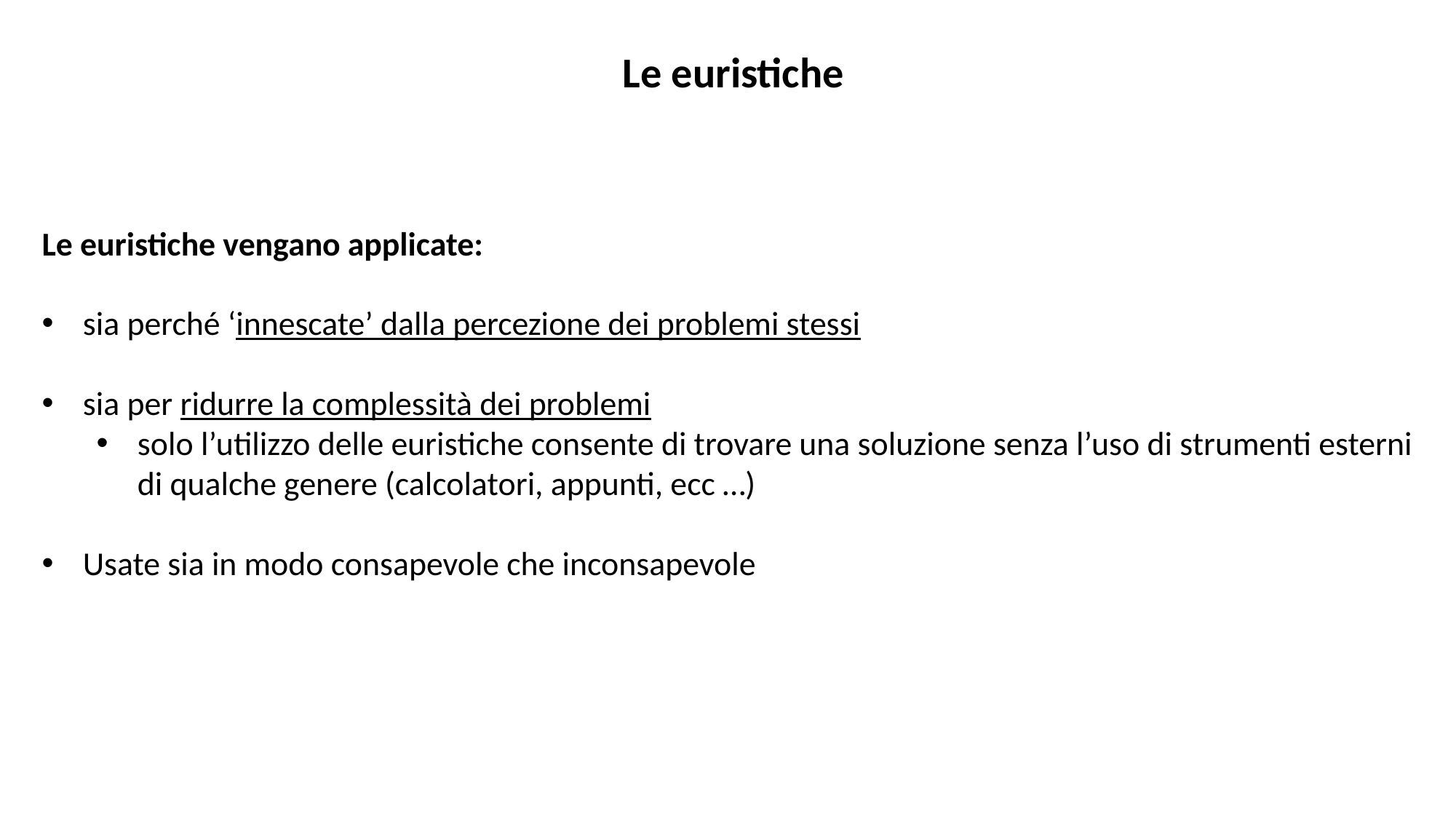

Le euristiche

Le euristiche vengano applicate:

sia perché ‘innescate’ dalla percezione dei problemi stessi

sia per ridurre la complessità dei problemi
solo l’utilizzo delle euristiche consente di trovare una soluzione senza l’uso di strumenti esterni di qualche genere (calcolatori, appunti, ecc …)

Usate sia in modo consapevole che inconsapevole